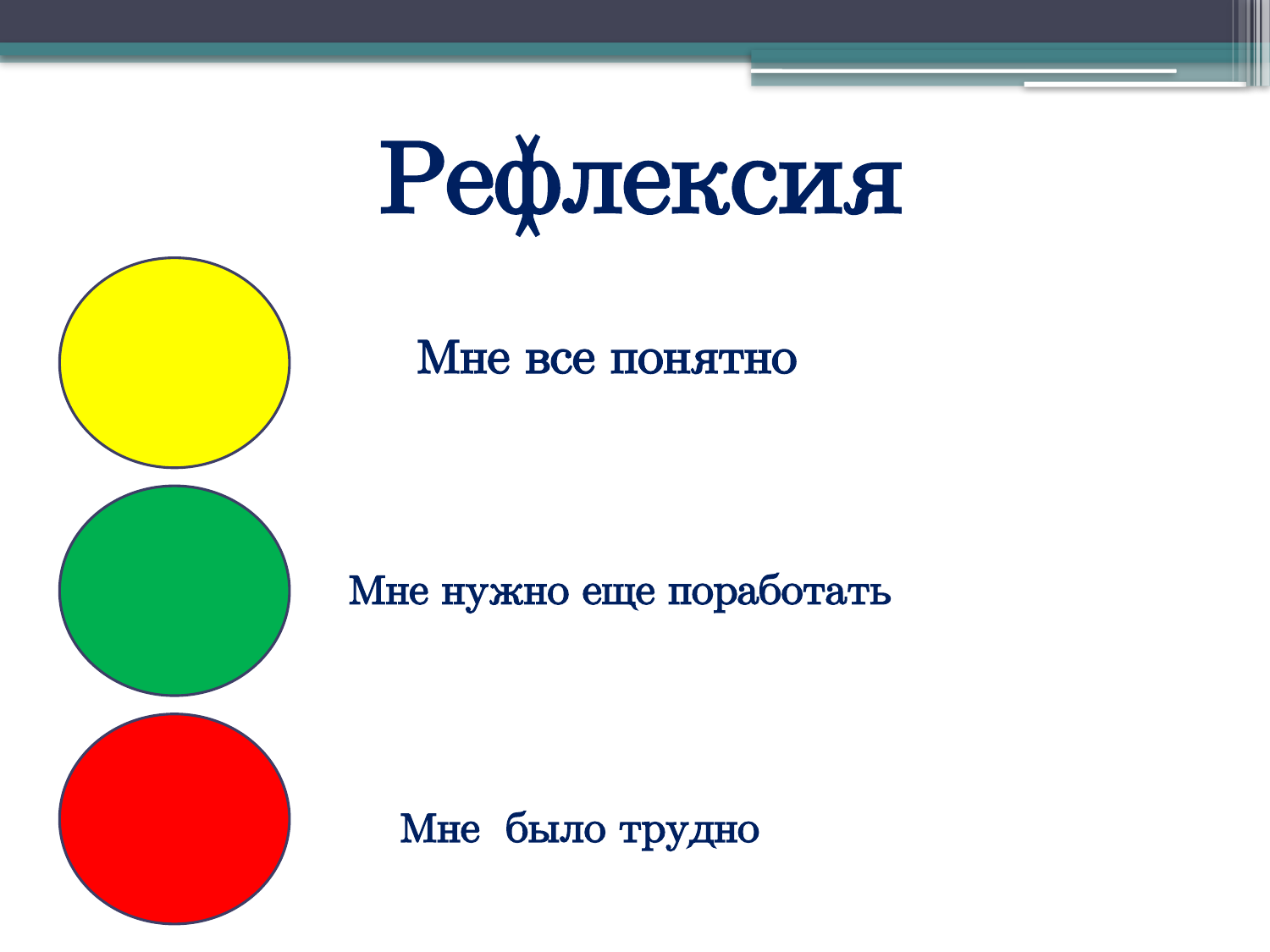

# Рефлексия

Мне все понятно

Мне нужно еще поработать

Мне  было трудно